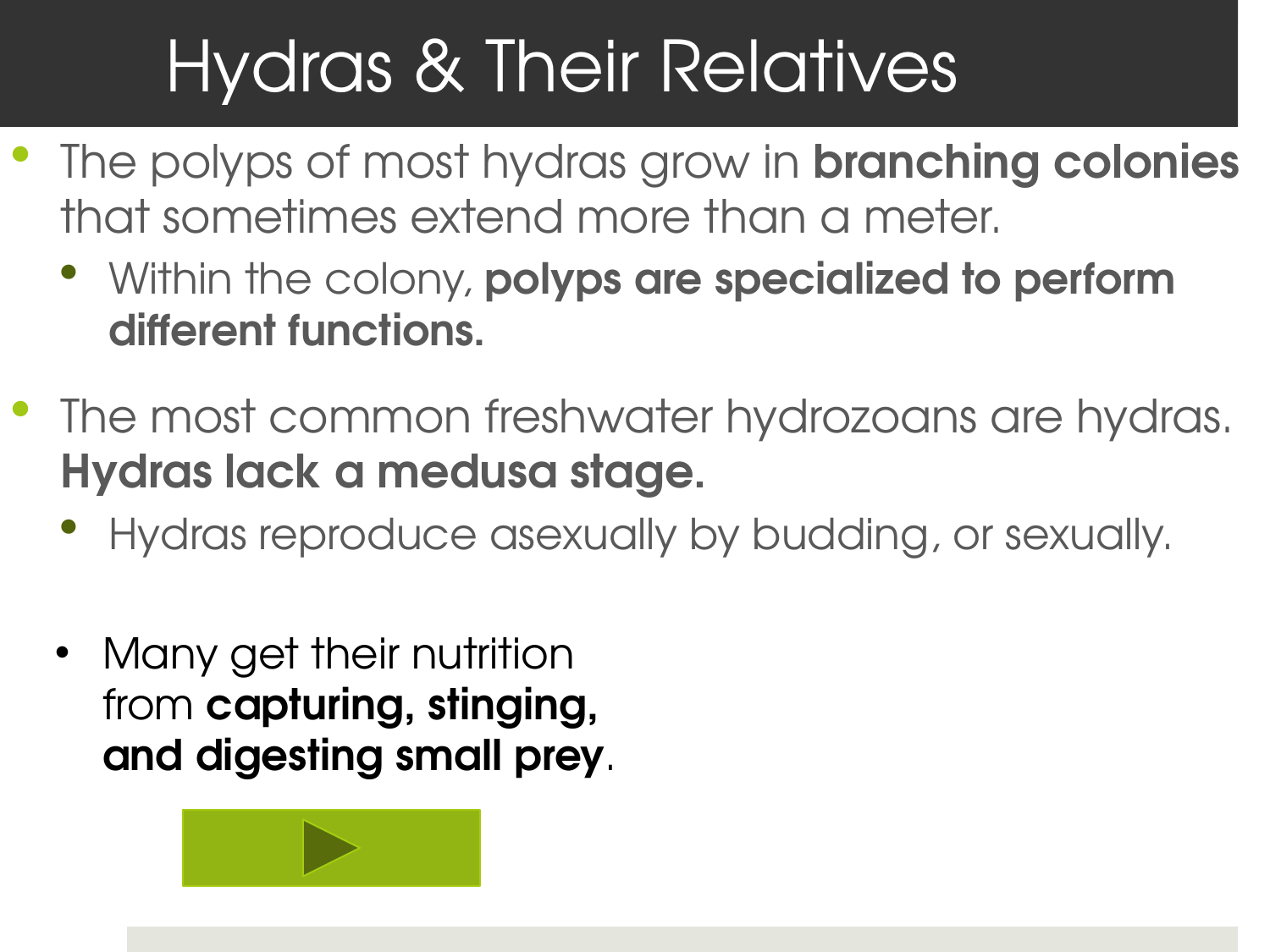

# Hydras & Their Relatives
The polyps of most hydras grow in branching colonies that sometimes extend more than a meter.
Within the colony, polyps are specialized to perform different functions.
The most common freshwater hydrozoans are hydras. Hydras lack a medusa stage.
Hydras reproduce asexually by budding, or sexually.
Many get their nutrition from capturing, stinging, and digesting small prey.